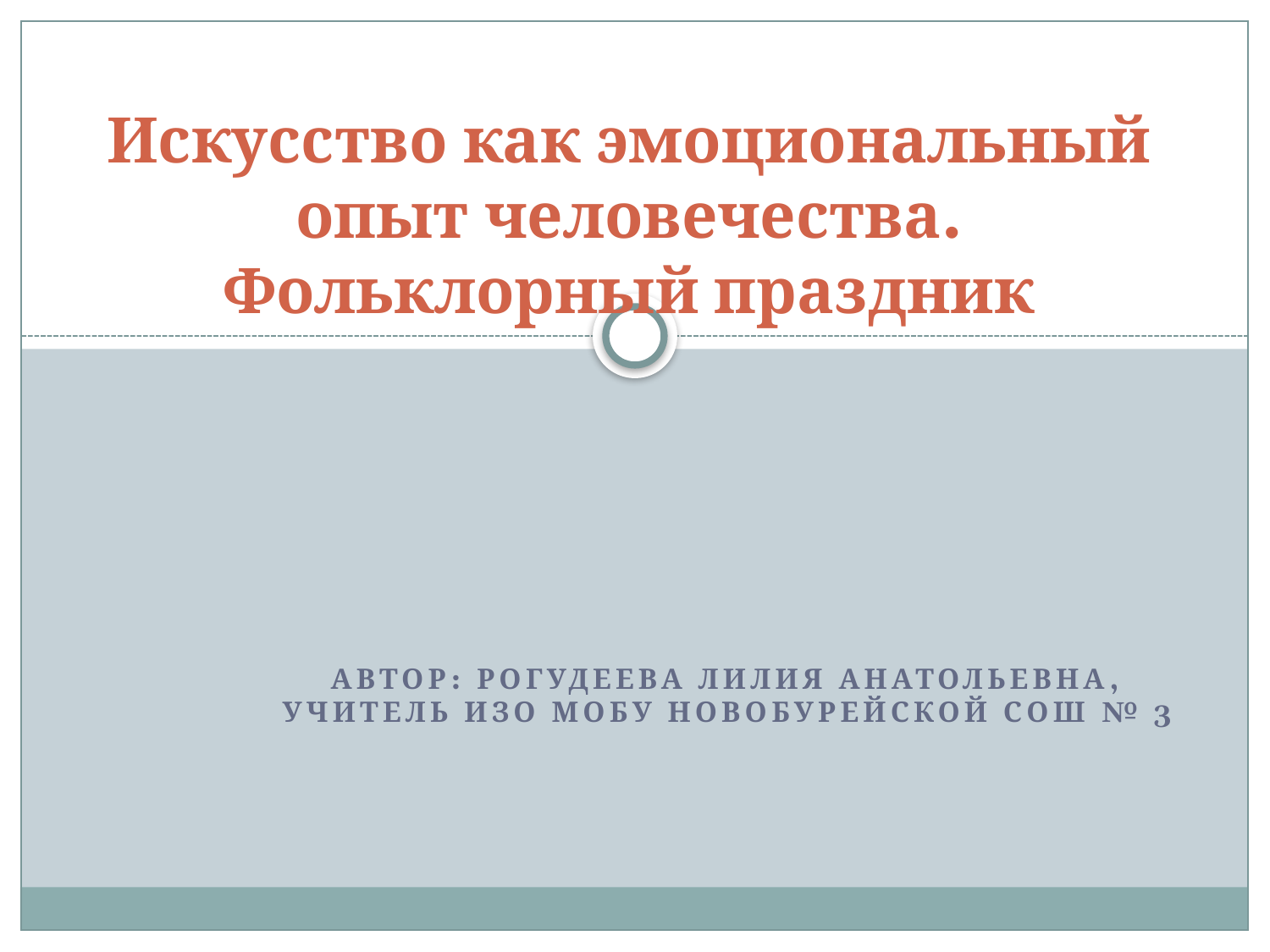

# Искусство как эмоциональный опыт человечества. Фольклорный праздник
Автор: Рогудеева лилия анатольевна, учитель изо мобу новобурейской сош № 3